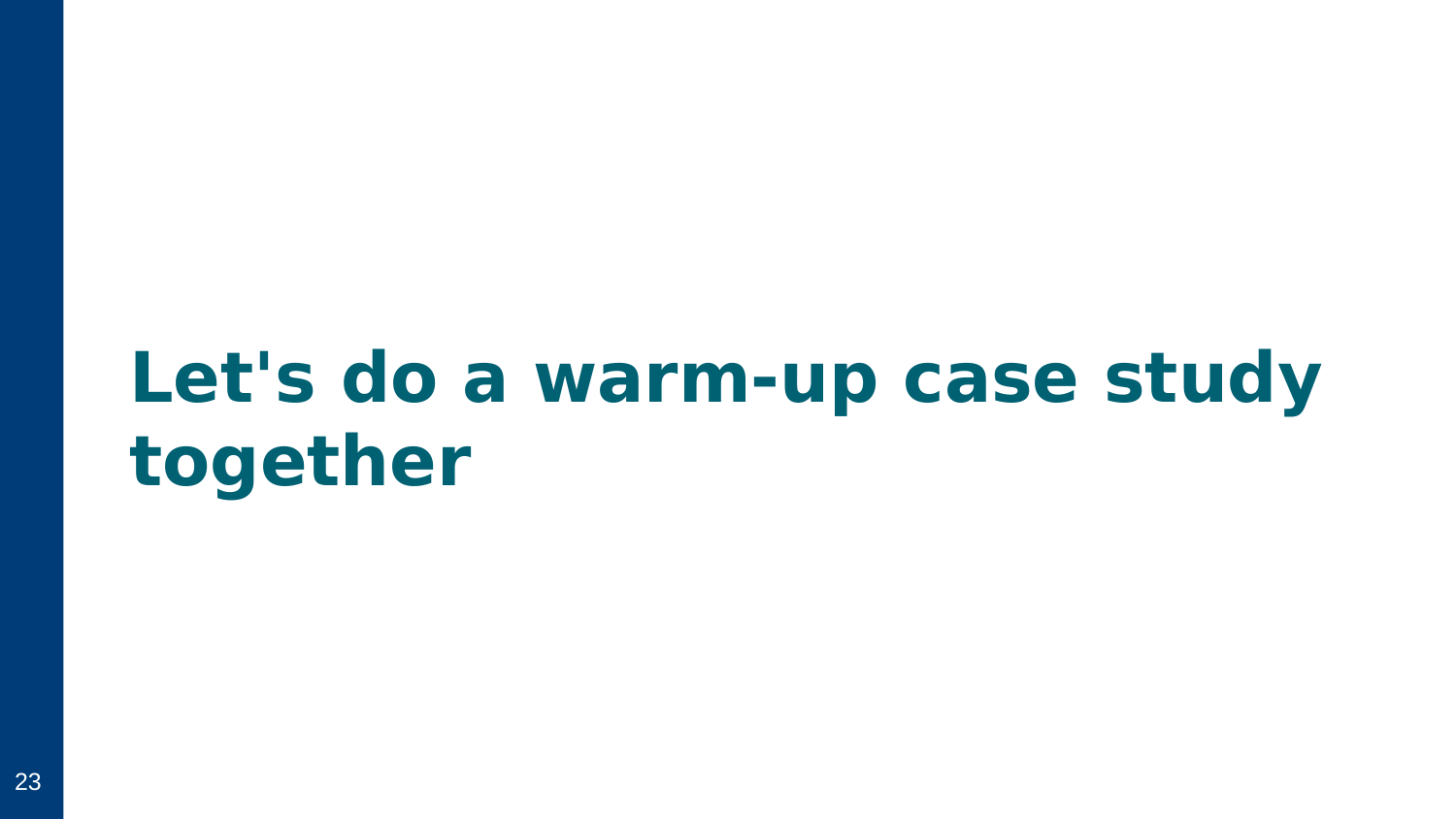

# Let's do a warm-up case study together
23